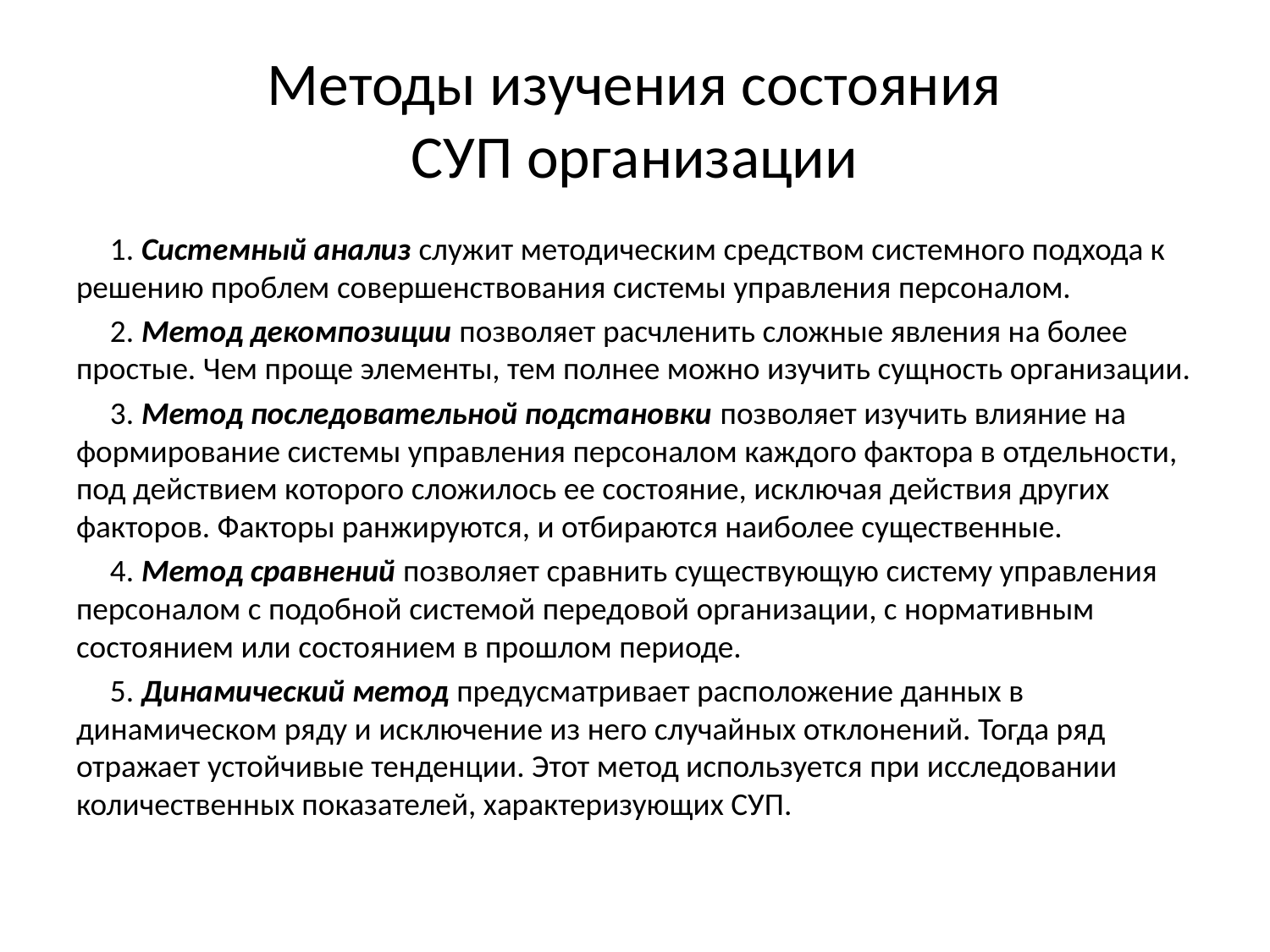

# Методы изучения состояния СУП организации
1. Системный анализ служит методическим средством системного подхода к решению проблем совершенствования системы управления персоналом.
2. Метод декомпозиции позволяет расчленить сложные явления на более простые. Чем проще элементы, тем полнее можно изучить сущность организации.
3. Метод последовательной подстановки позволяет изучить влияние на формирование системы управления персоналом каждого фактора в отдельности, под действием которого сложилось ее состояние, исключая действия других факторов. Факторы ранжируются, и отбираются наиболее существенные.
4. Метод сравнений позволяет сравнить существующую систему управления персоналом с подобной системой передовой организации, с нормативным состоянием или состоянием в прошлом периоде.
5. Динамический метод предусматривает расположение данных в динамическом ряду и исключение из него случайных отклонений. Тогда ряд отражает устойчивые тенденции. Этот метод используется при исследовании количественных показателей, характеризующих СУП.